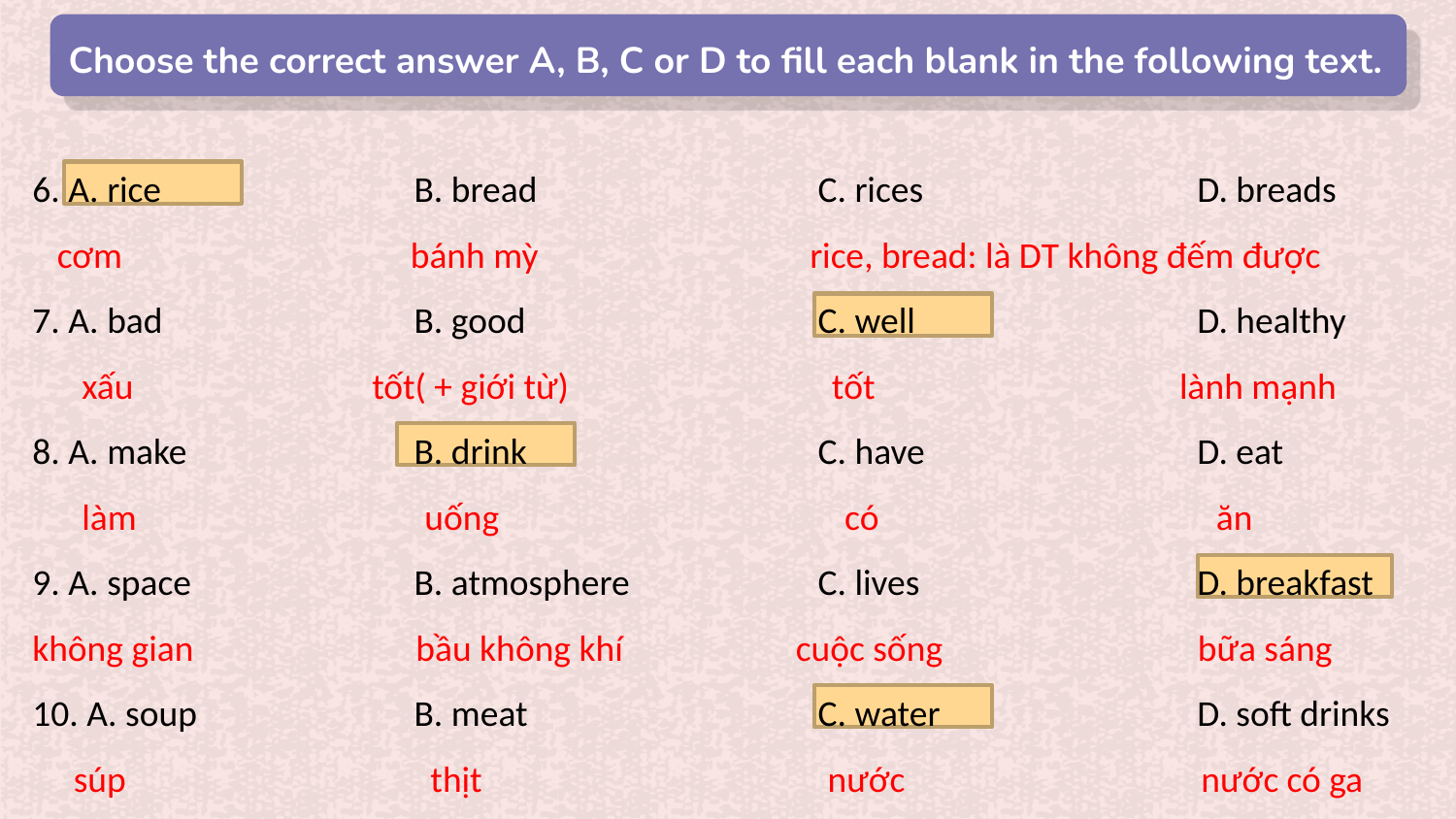

Choose the correct answer A, B, C or D to fill each blank in the following text.
6. A. rice		           B. bread		       C. rices		D. breads
   cơm                                   bánh mỳ                                 rice, bread: là DT không đếm được
7. A. bad		           B. good		       C. well		D. healthy
      xấu                             tốt( + giới từ)                                tốt                                     lành mạnh
8. A. make	           B. drink		       C. have		D. eat
      làm                                   uống                                          có                                         ăn
9. A. space	           B. atmosphere	       C. lives		D. breakfast
không gian                           bầu không khí                     cuộc sống                               bữa sáng
10. A. soup	           B. meat		       C. water		D. soft drinks
     súp                                     thịt                                          nước                                    nước có ga